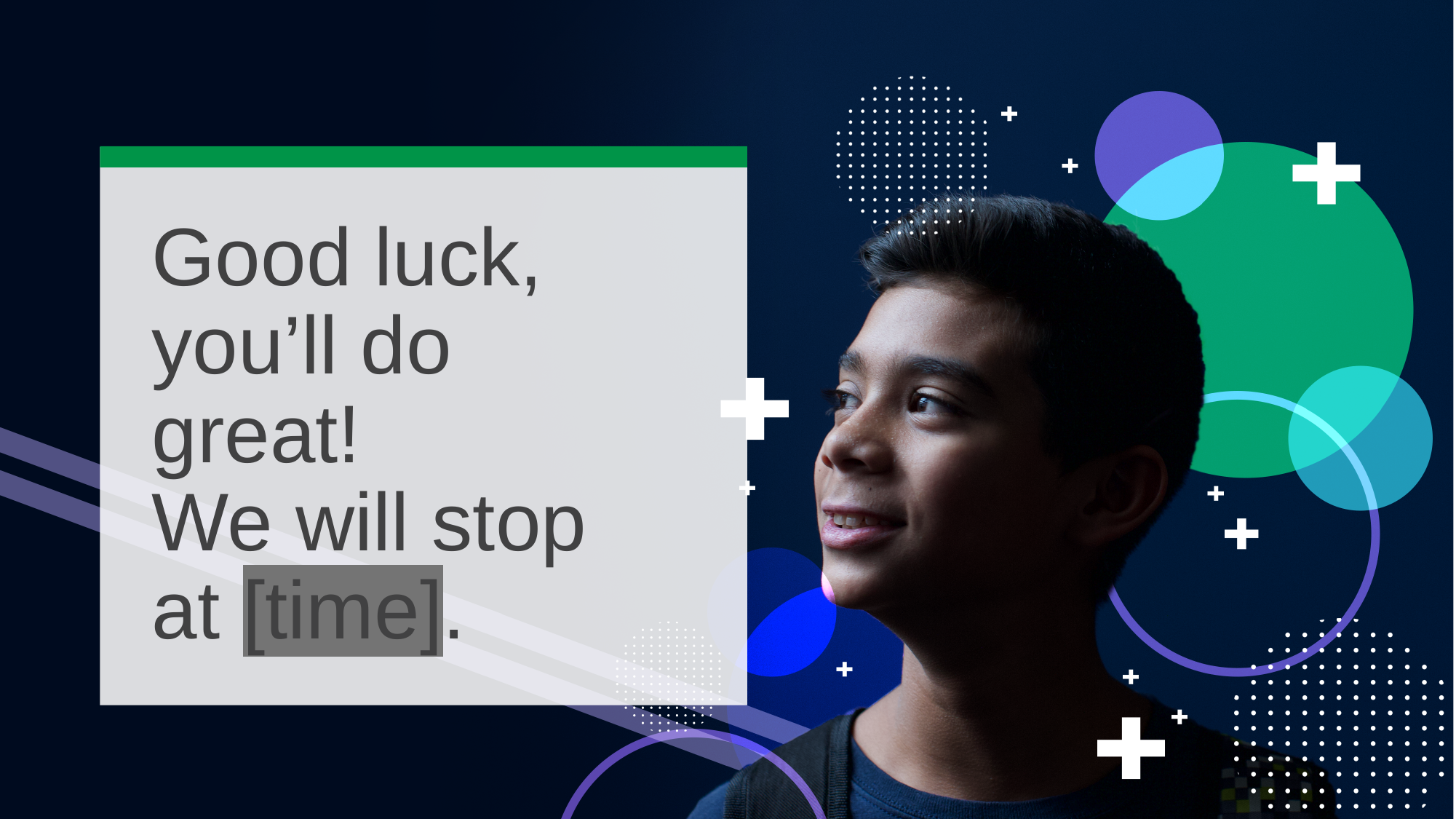

# Good luck, you’ll do great! We will stop at [time].